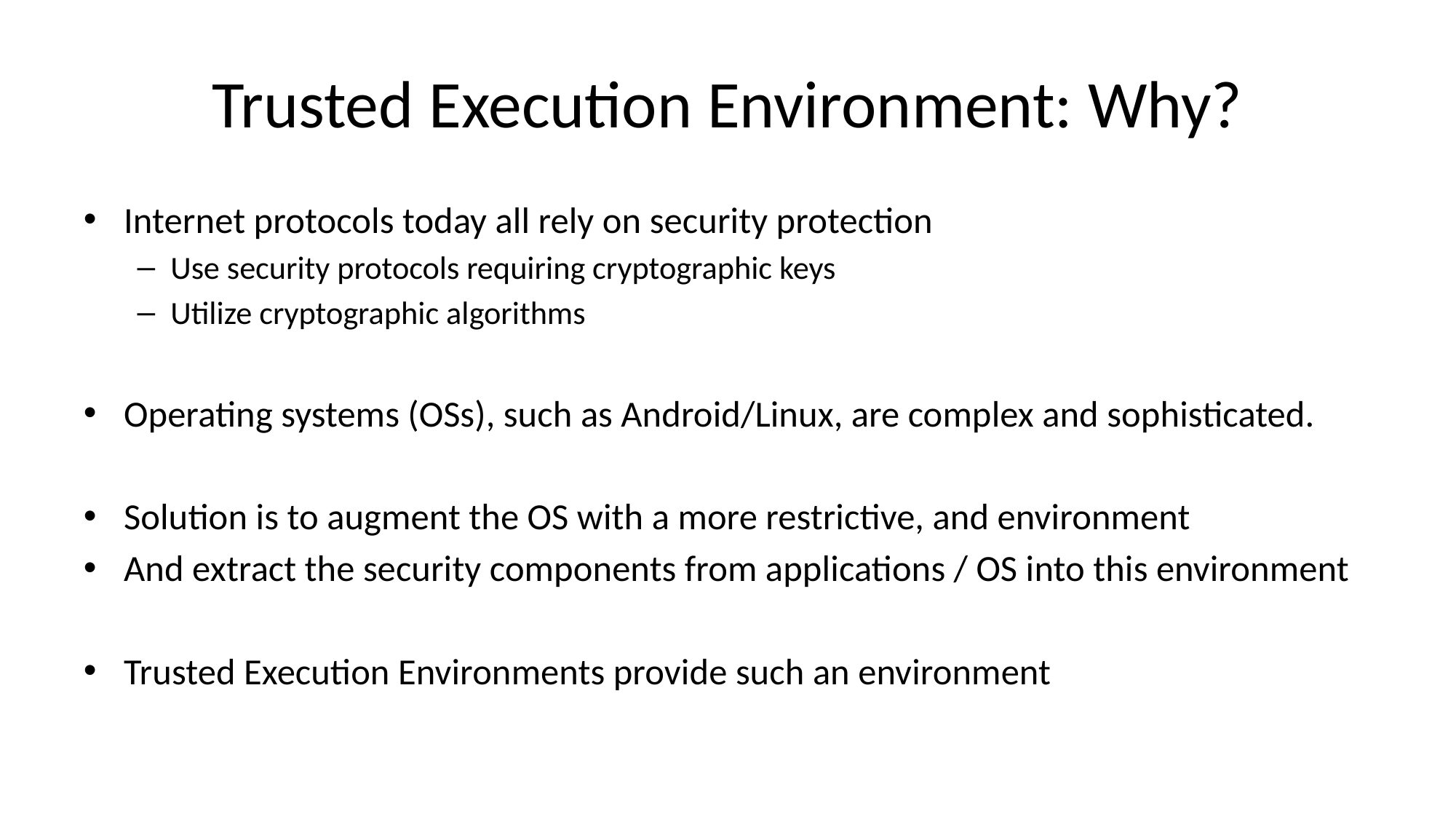

# Trusted Execution Environment: Why?
Internet protocols today all rely on security protection
Use security protocols requiring cryptographic keys
Utilize cryptographic algorithms

Operating systems (OSs), such as Android/Linux, are complex and sophisticated.

Solution is to augment the OS with a more restrictive, and environment
And extract the security components from applications / OS into this environment

Trusted Execution Environments provide such an environment